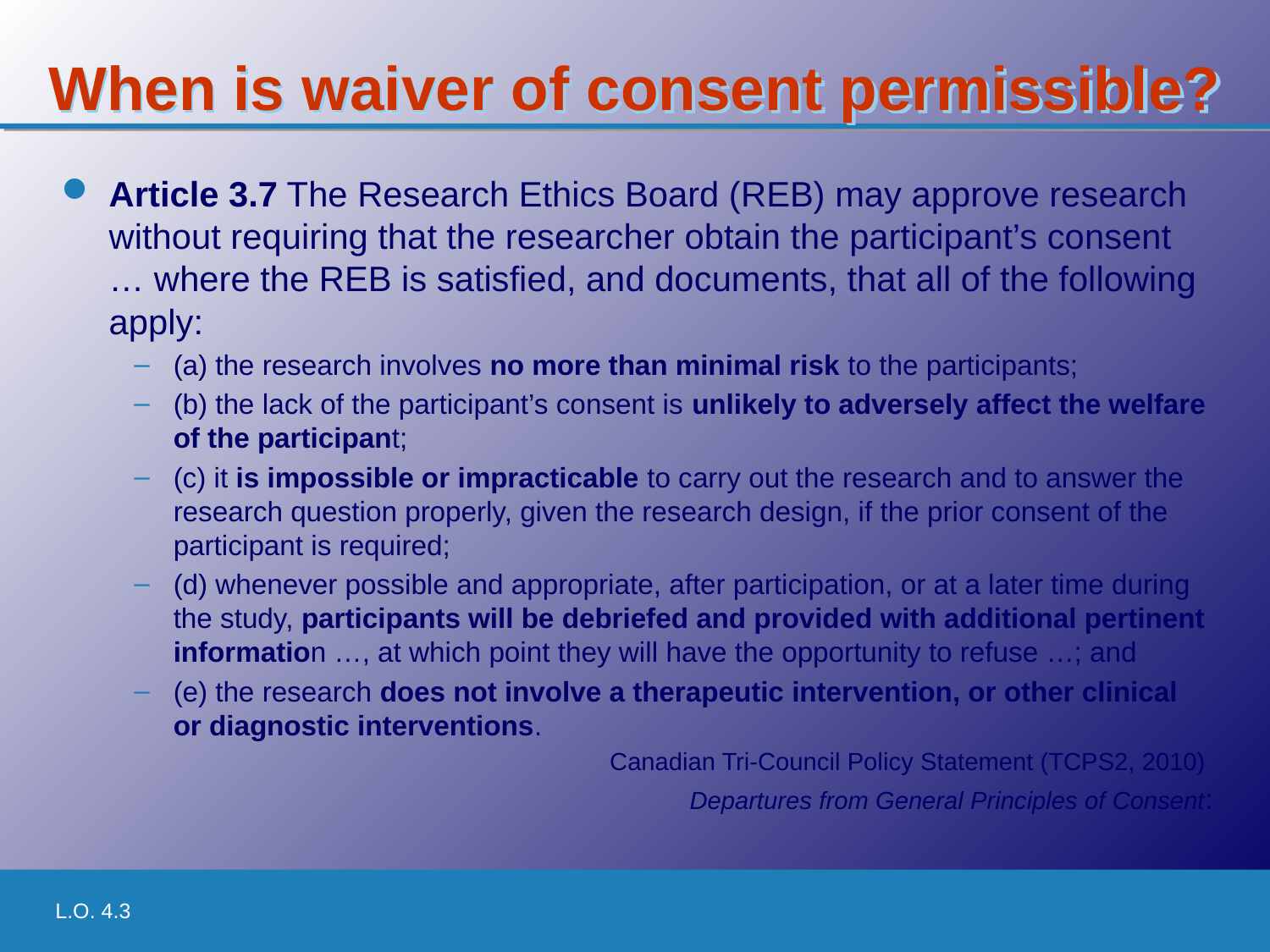

# When is waiver of consent permissible?
Article 3.7 The Research Ethics Board (REB) may approve research without requiring that the researcher obtain the participant’s consent … where the REB is satisfied, and documents, that all of the following apply:
(a) the research involves no more than minimal risk to the participants;
(b) the lack of the participant’s consent is unlikely to adversely affect the welfare of the participant;
(c) it is impossible or impracticable to carry out the research and to answer the research question properly, given the research design, if the prior consent of the participant is required;
(d) whenever possible and appropriate, after participation, or at a later time during the study, participants will be debriefed and provided with additional pertinent information …, at which point they will have the opportunity to refuse …; and
(e) the research does not involve a therapeutic intervention, or other clinical or diagnostic interventions.
Canadian Tri-Council Policy Statement (TCPS2, 2010)
Departures from General Principles of Consent: